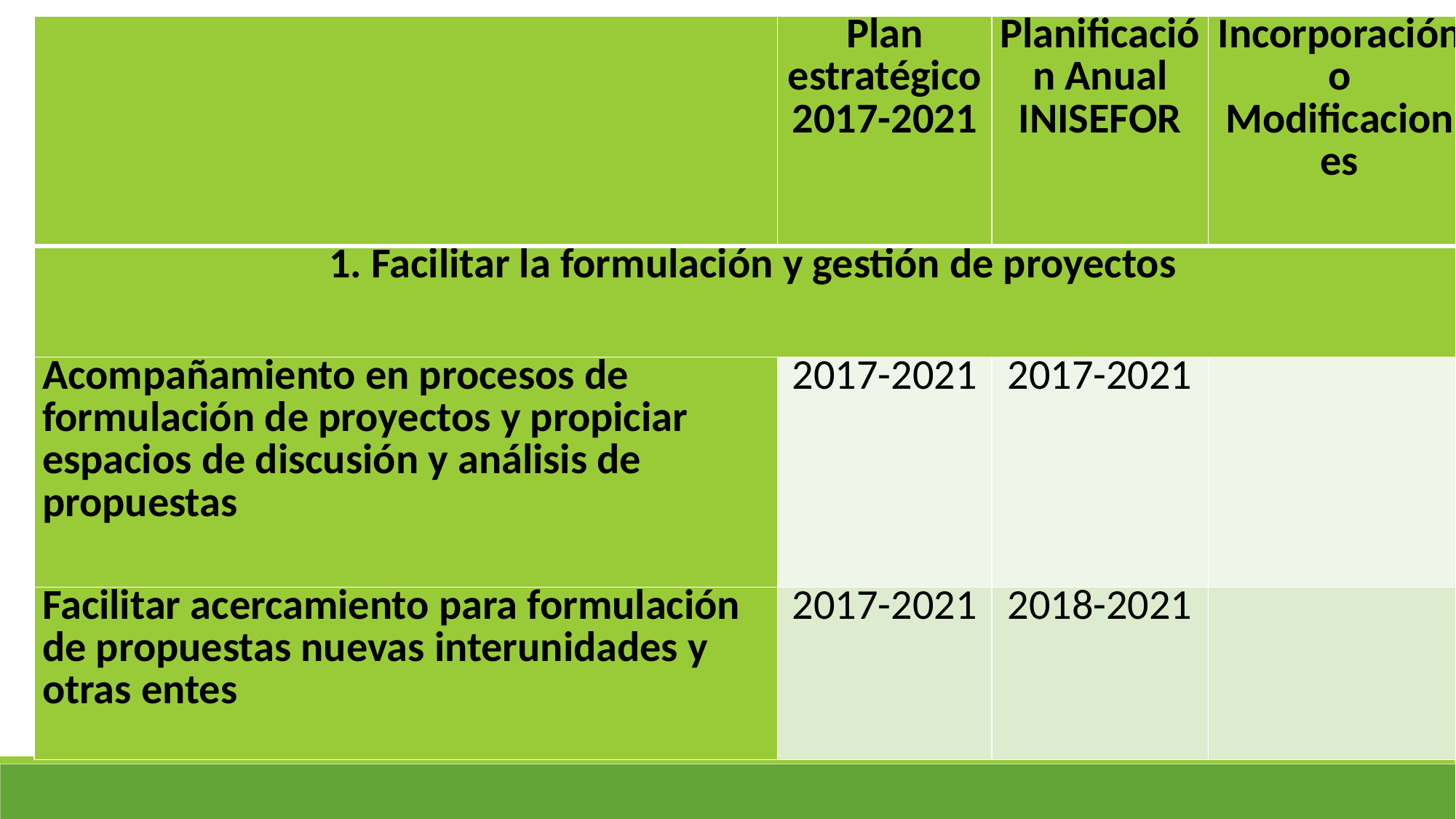

|  | Plan estratégico 2017-2021 | Planificación Anual INISEFOR | Incorporación o Modificaciones |
| --- | --- | --- | --- |
| 1. Facilitar la formulación y gestión de proyectos |  |  |  |
| Acompañamiento en procesos de formulación de proyectos y propiciar espacios de discusión y análisis de propuestas | 2017-2021 | 2017-2021 |  |
| Facilitar acercamiento para formulación de propuestas nuevas interunidades y otras entes | 2017-2021 | 2018-2021 |  |